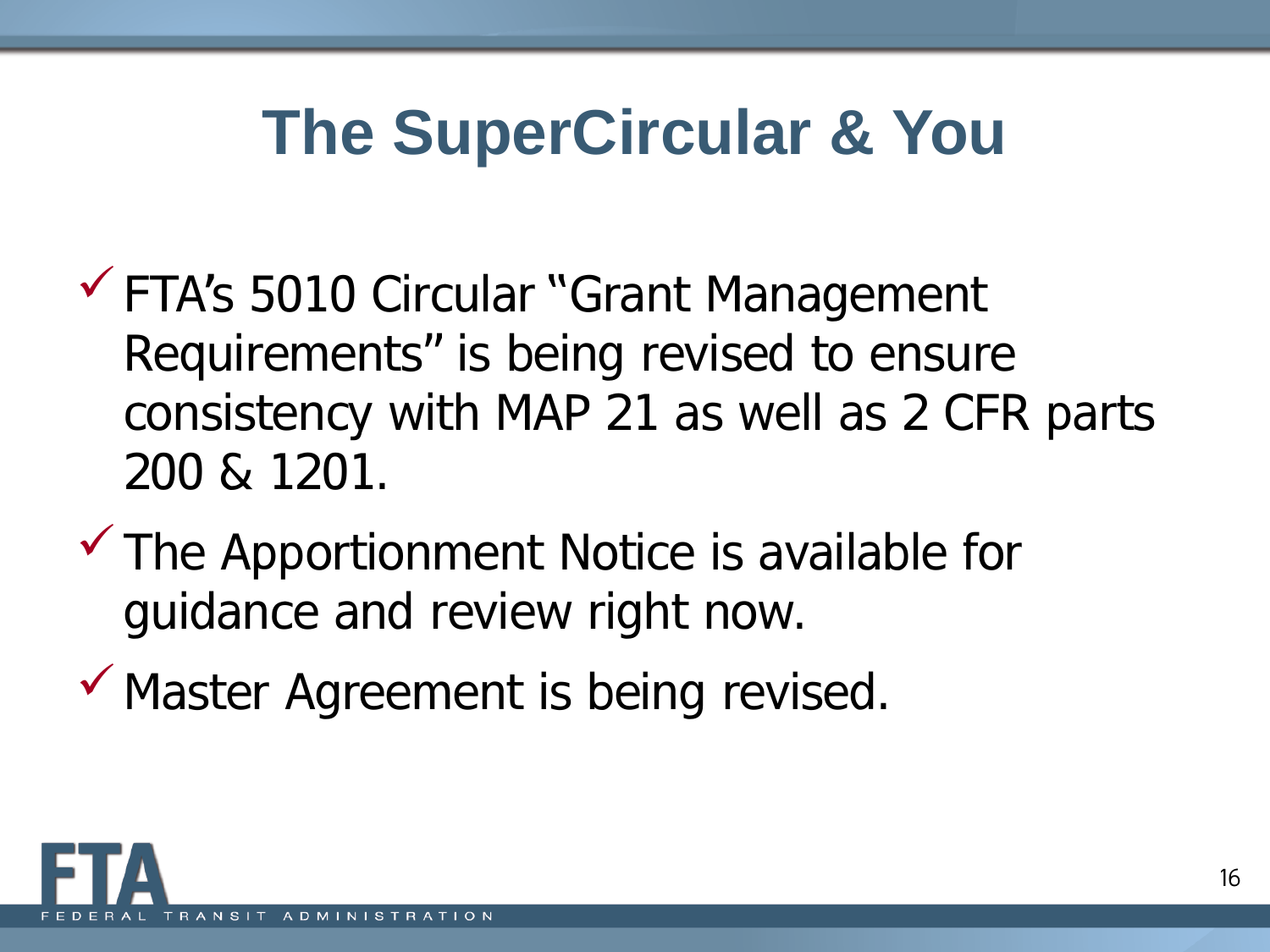

# The SuperCircular & You
FTA’s 5010 Circular “Grant Management Requirements” is being revised to ensure consistency with MAP 21 as well as 2 CFR parts 200 & 1201.
The Apportionment Notice is available for guidance and review right now.
Master Agreement is being revised.